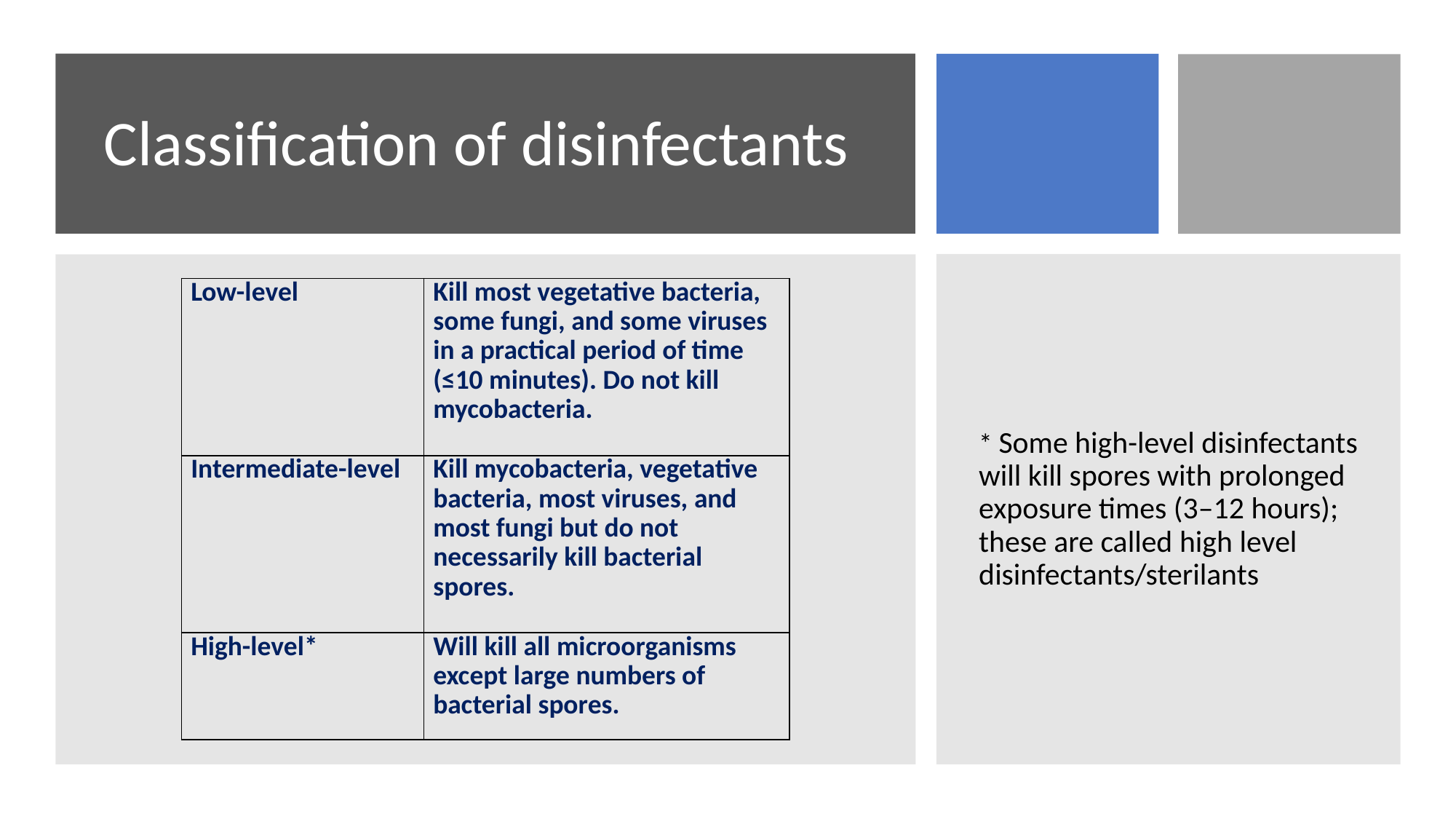

# Classification of disinfectants

| Low-level | Kill most vegetative bacteria, some fungi, and some viruses in a practical period of time (≤10 minutes). Do not kill mycobacteria. |
| --- | --- |
| Intermediate-level | Kill mycobacteria, vegetative bacteria, most viruses, and most fungi but do not necessarily kill bacterial spores. |
| High-level\* | Will kill all microorganisms except large numbers of bacterial spores. |
* Some high-level disinfectants will kill spores with prolonged exposure times (3–12 hours); these are called high level disinfectants/sterilants